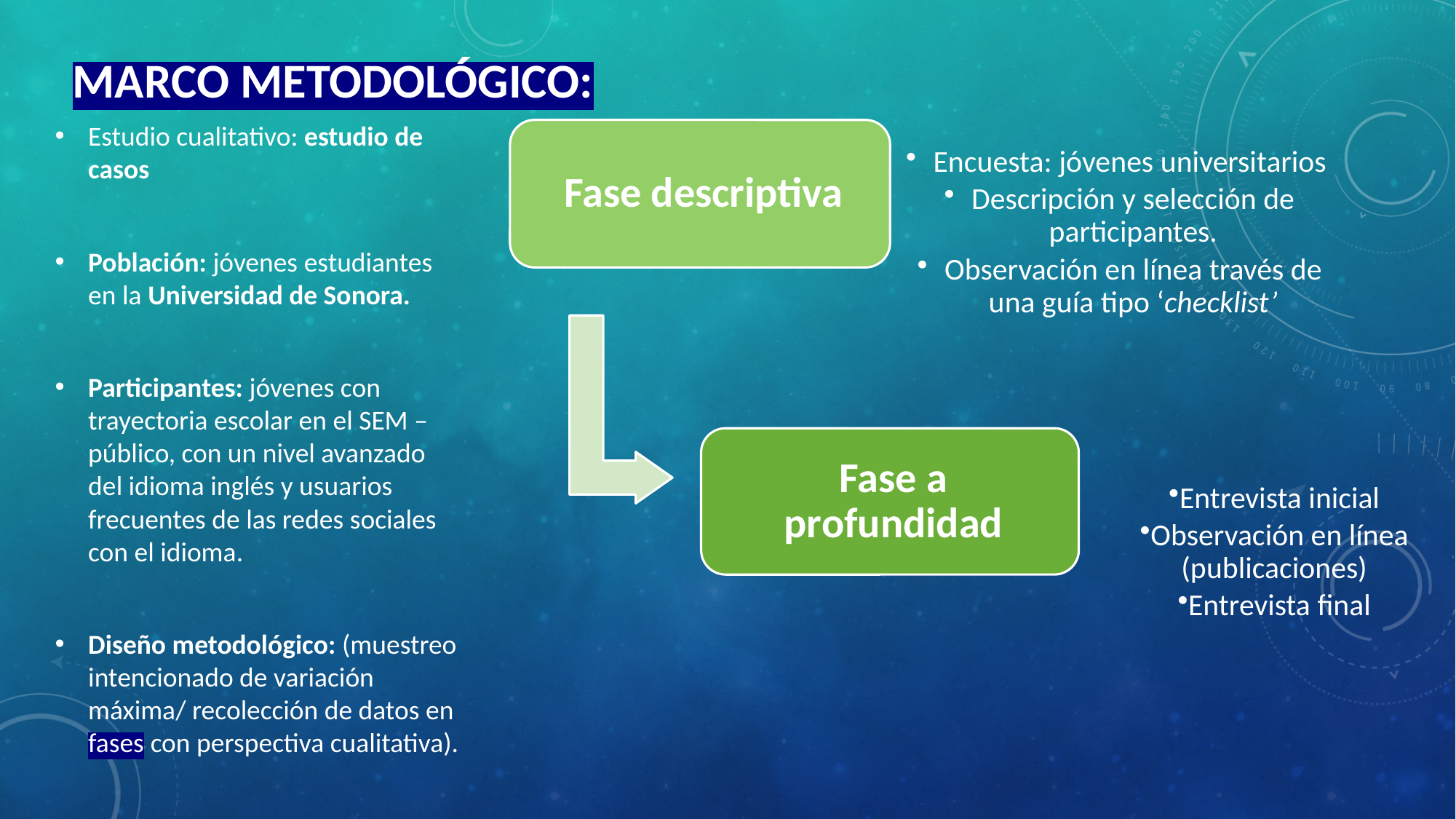

# MARCO METODOLÓGICO:
Fase descriptiva
Encuesta: jóvenes universitarios
Descripción y selección de participantes.
Observación en línea través de una guía tipo ‘checklist’
Fase a profundidad
Entrevista inicial
Observación en línea (publicaciones)
Entrevista final
Estudio cualitativo: estudio de casos

Población: jóvenes estudiantes en la Universidad de Sonora.

Participantes: jóvenes con trayectoria escolar en el SEM –público, con un nivel avanzado del idioma inglés y usuarios frecuentes de las redes sociales con el idioma.

Diseño metodológico: (muestreo intencionado de variación máxima/ recolección de datos en fases con perspectiva cualitativa).